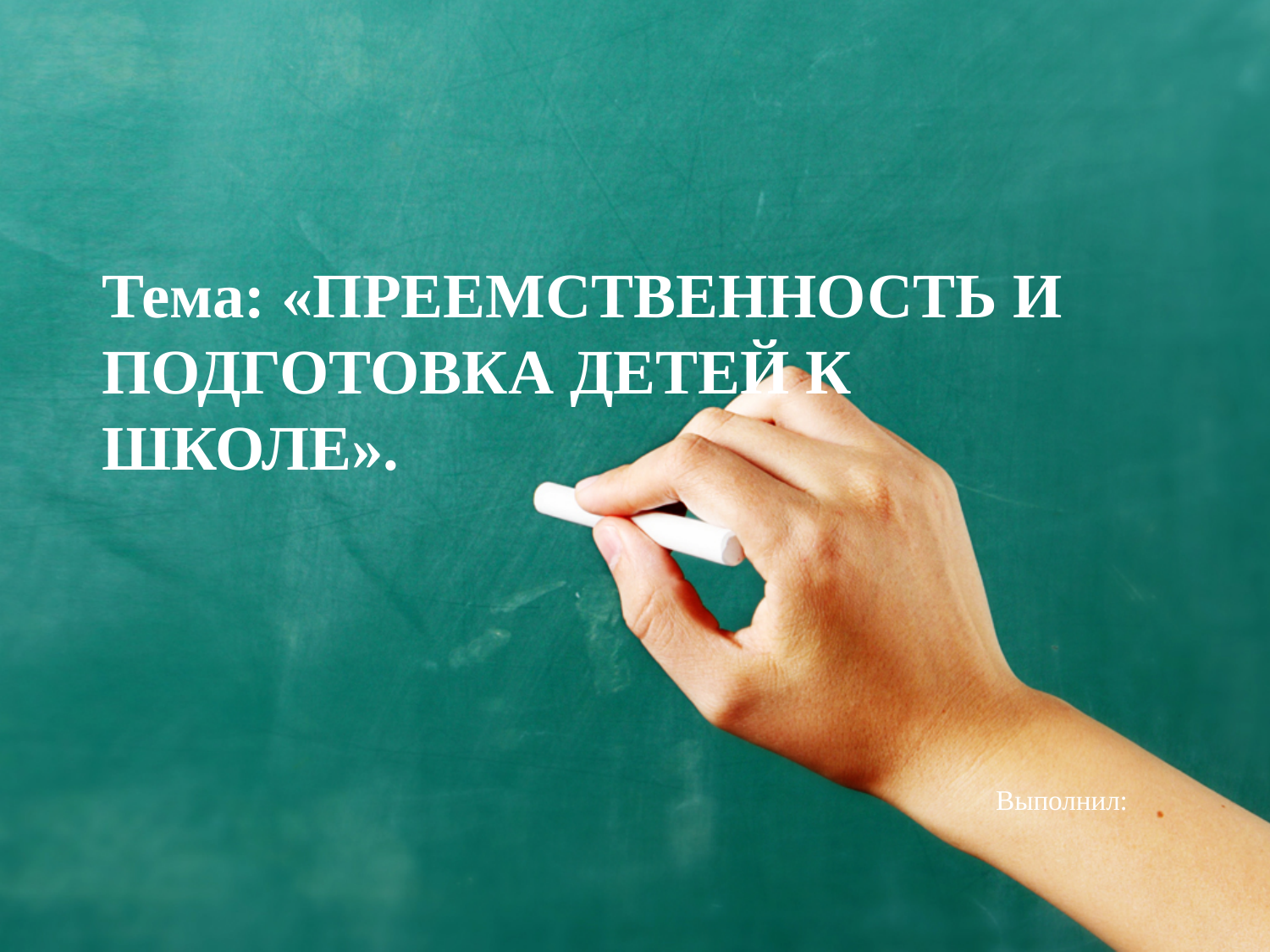

#
Тема: «ПРЕЕМСТВЕННОСТЬ И ПОДГОТОВКА ДЕТЕЙ К ШКОЛЕ».

                                                        Выполнил: